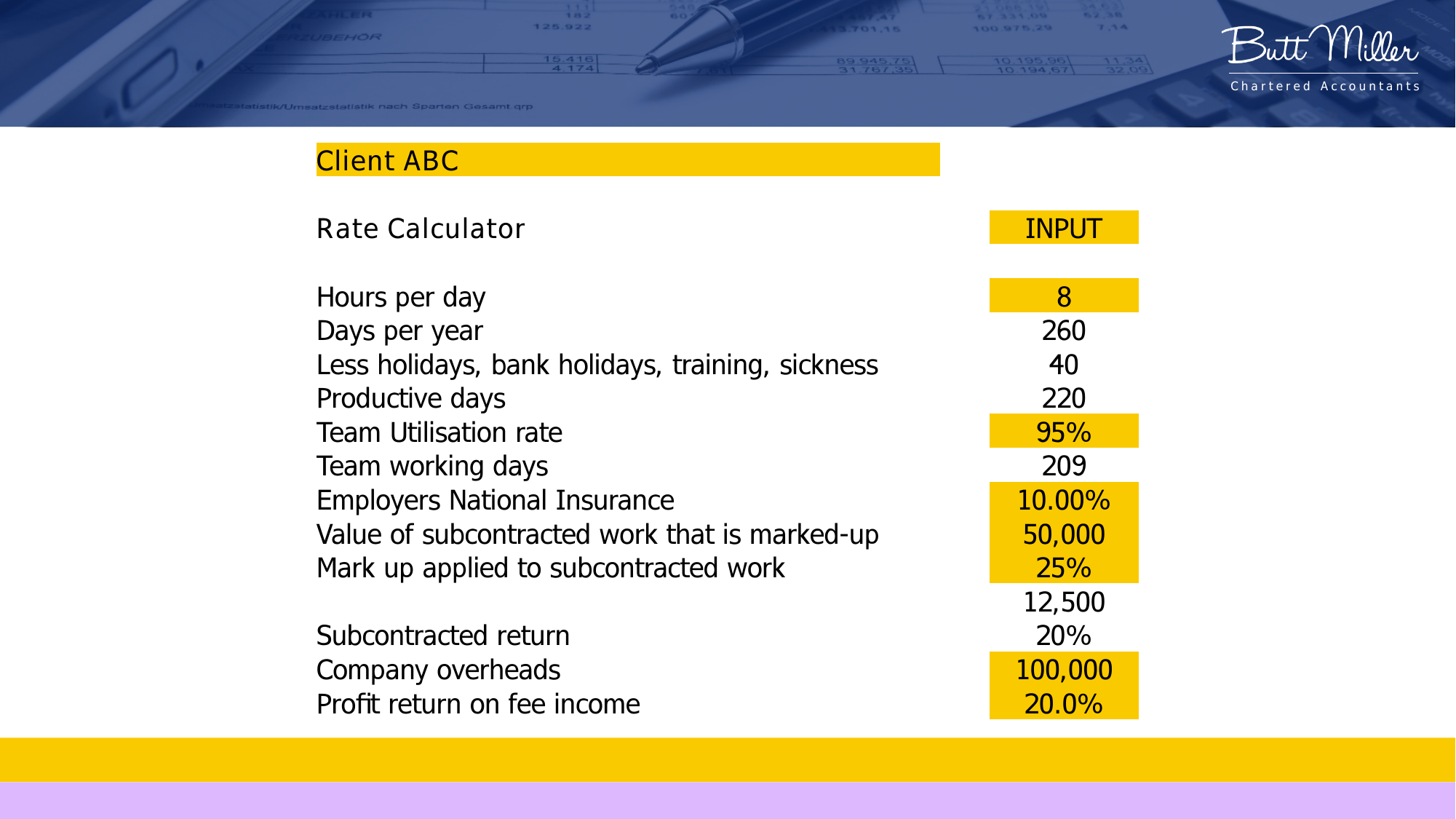

| Client ABC |  |  |
| --- | --- | --- |
|  |  |  |
| Rate Calculator |  | INPUT |
|  |  |  |
| Hours per day |  | 8 |
| Days per year |  | 260 |
| Less holidays, bank holidays, training, sickness |  | 40 |
| Productive days |  | 220 |
| Team Utilisation rate |  | 95% |
| Team working days |  | 209 |
| Employers National Insurance |  | 10.00% |
| Value of subcontracted work that is marked-up |  | 50,000 |
| Mark up applied to subcontracted work |  | 25% |
|  |  | 12,500 |
| Subcontracted return |  | 20% |
| Company overheads |  | 100,000 |
| Profit return on fee income |  | 20.0% |